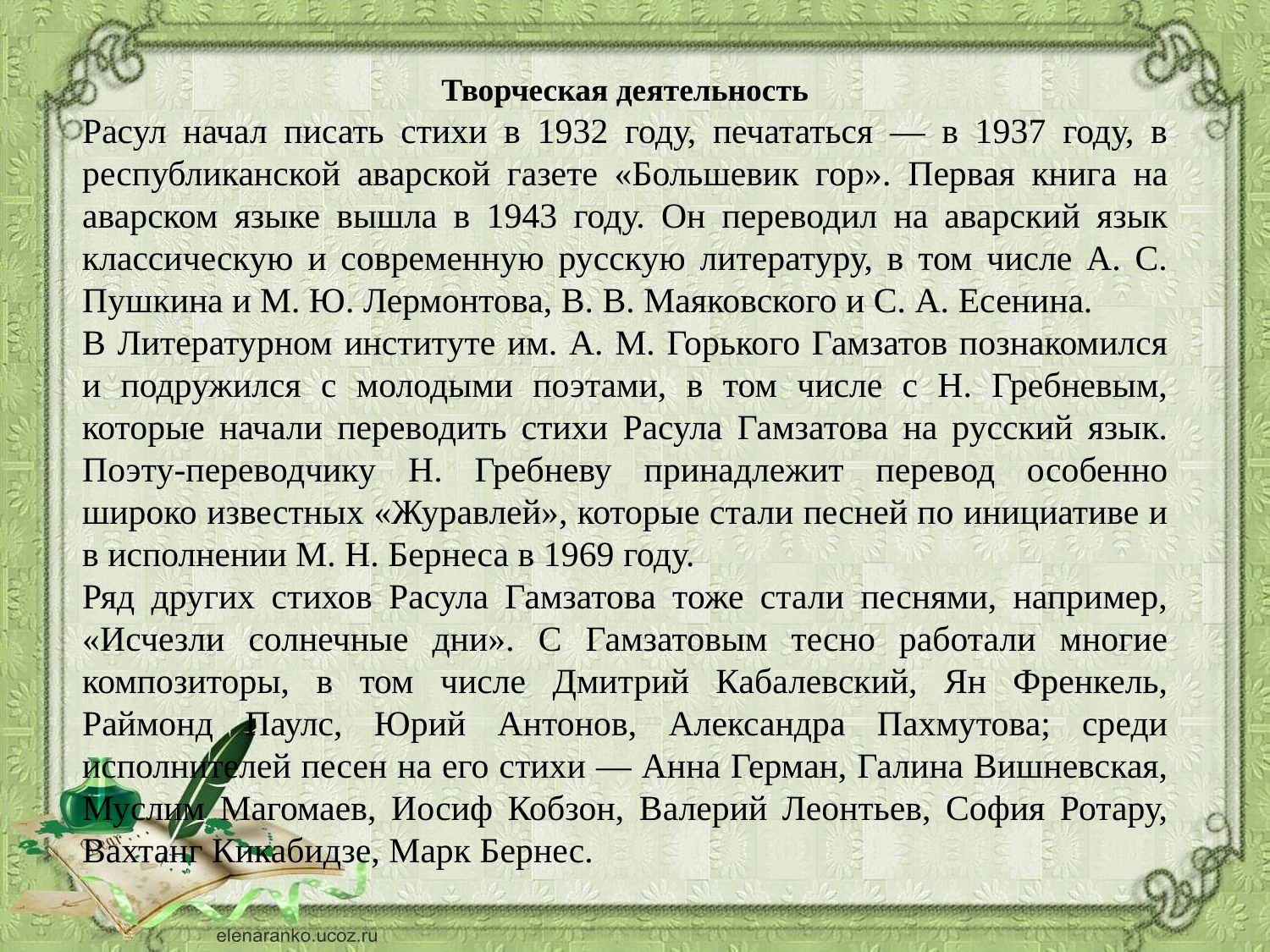

Творческая деятельность
Расул начал писать стихи в 1932 году, печататься — в 1937 году, в республиканской аварской газете «Большевик гор». Первая книга на аварском языке вышла в 1943 году. Он переводил на аварский язык классическую и современную русскую литературу, в том числе А. С. Пушкина и М. Ю. Лермонтова, В. В. Маяковского и С. А. Есенина.
В Литературном институте им. А. М. Горького Гамзатов познакомился и подружился с молодыми поэтами, в том числе с Н. Гребневым, которые начали переводить стихи Расула Гамзатова на русский язык. Поэту-переводчику Н. Гребневу принадлежит перевод особенно широко известных «Журавлей», которые стали песней по инициативе и в исполнении М. Н. Бернеса в 1969 году.
Ряд других стихов Расула Гамзатова тоже стали песнями, например, «Исчезли солнечные дни». С Гамзатовым тесно работали многие композиторы, в том числе Дмитрий Кабалевский, Ян Френкель, Раймонд Паулс, Юрий Антонов, Александра Пахмутова; среди исполнителей песен на его стихи — Анна Герман, Галина Вишневская, Муслим Магомаев, Иосиф Кобзон, Валерий Леонтьев, София Ротару, Вахтанг Кикабидзе, Марк Бернес.